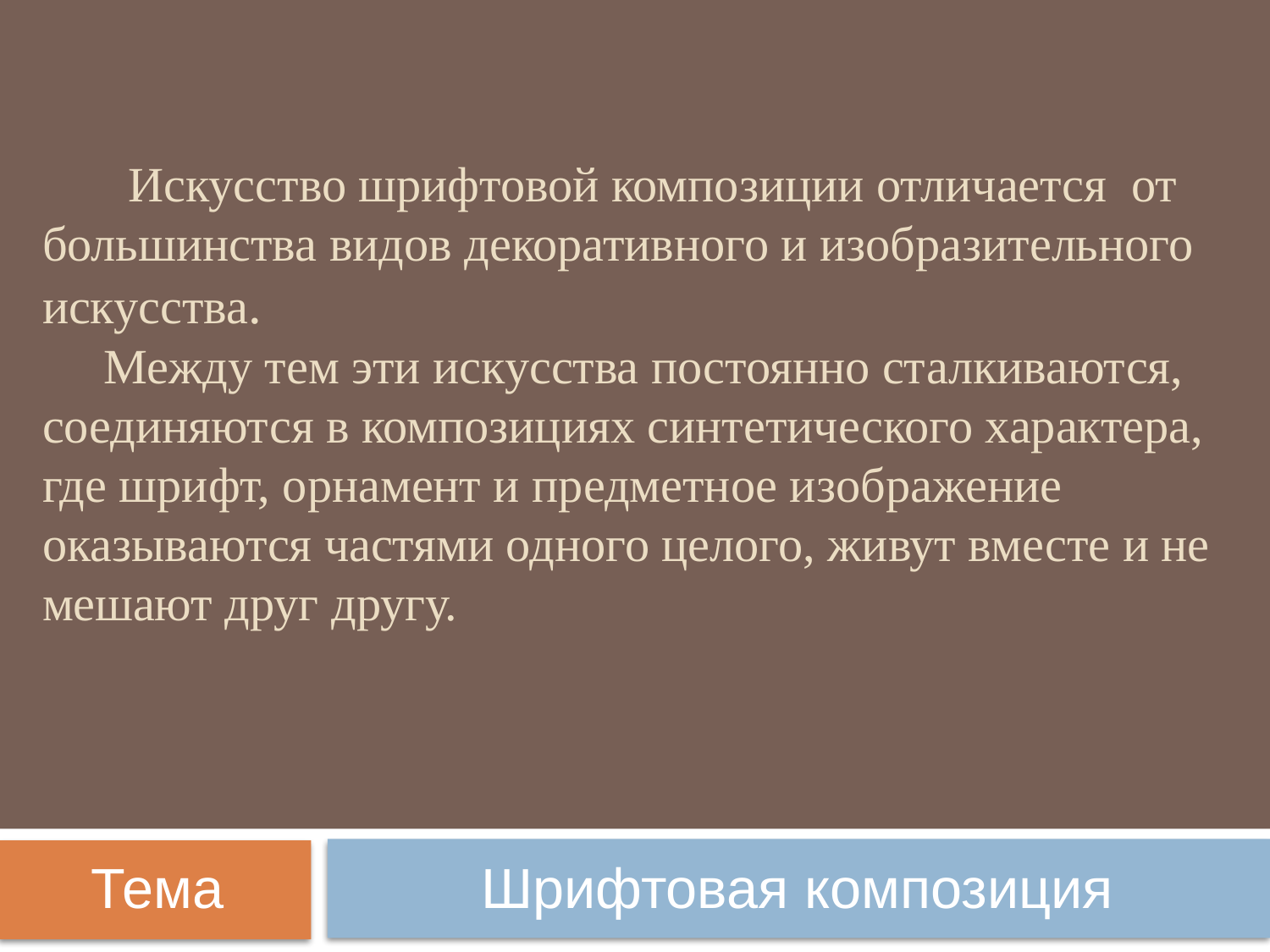

Искусство шрифтовой композиции отличается  от большинства видов декоративного и изобразительного искусства.
     Между тем эти искусства постоянно сталкиваются, соединяются в композициях синтетического характера, где шрифт, орнамент и предметное изображение оказываются частями одного целого, живут вместе и не мешают друг другу.

Тема
Шрифтовая композиция